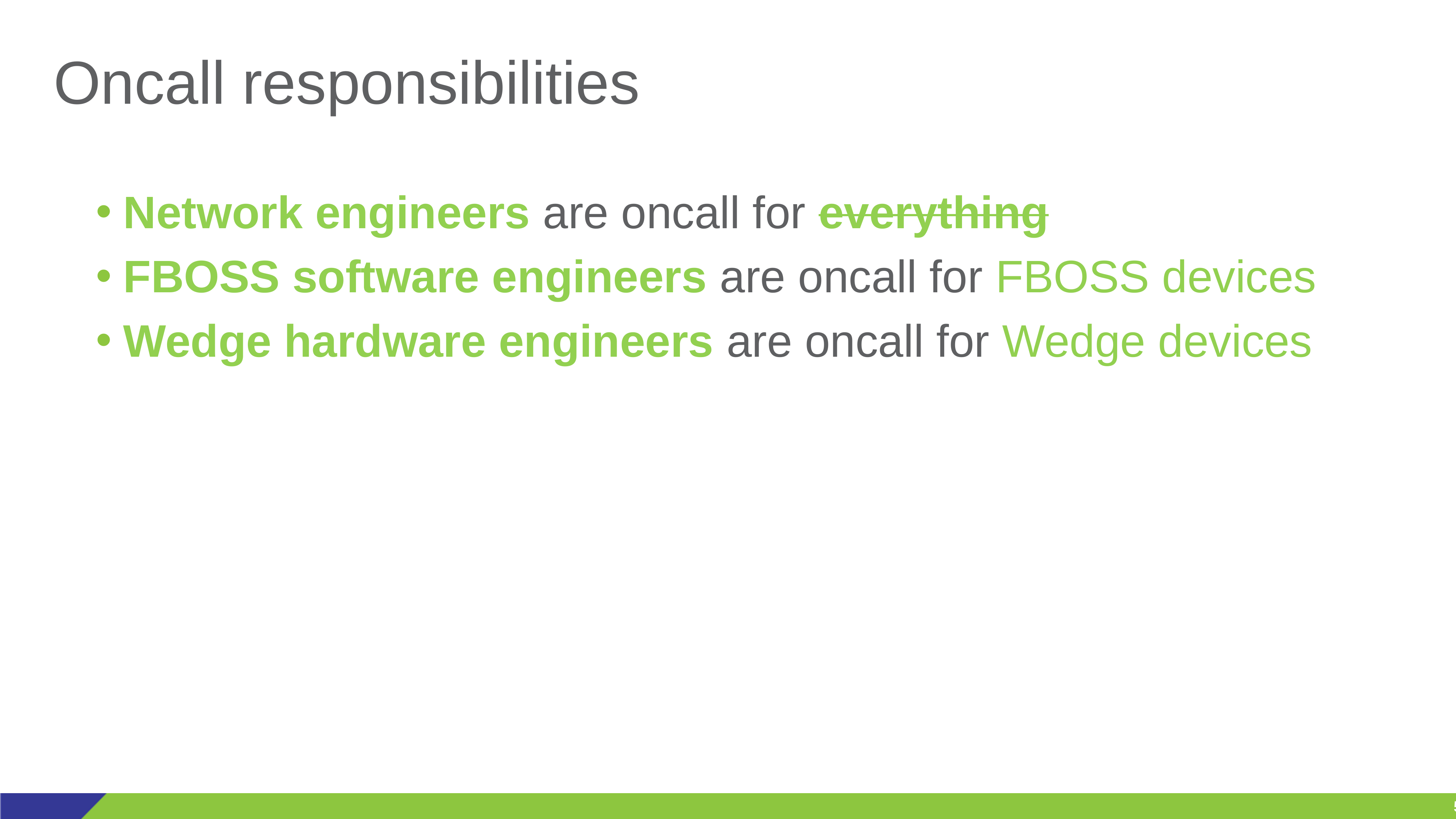

# Oncall responsibilities
Network engineers are oncall for everything
FBOSS software engineers are oncall for FBOSS devices
Wedge hardware engineers are oncall for Wedge devices